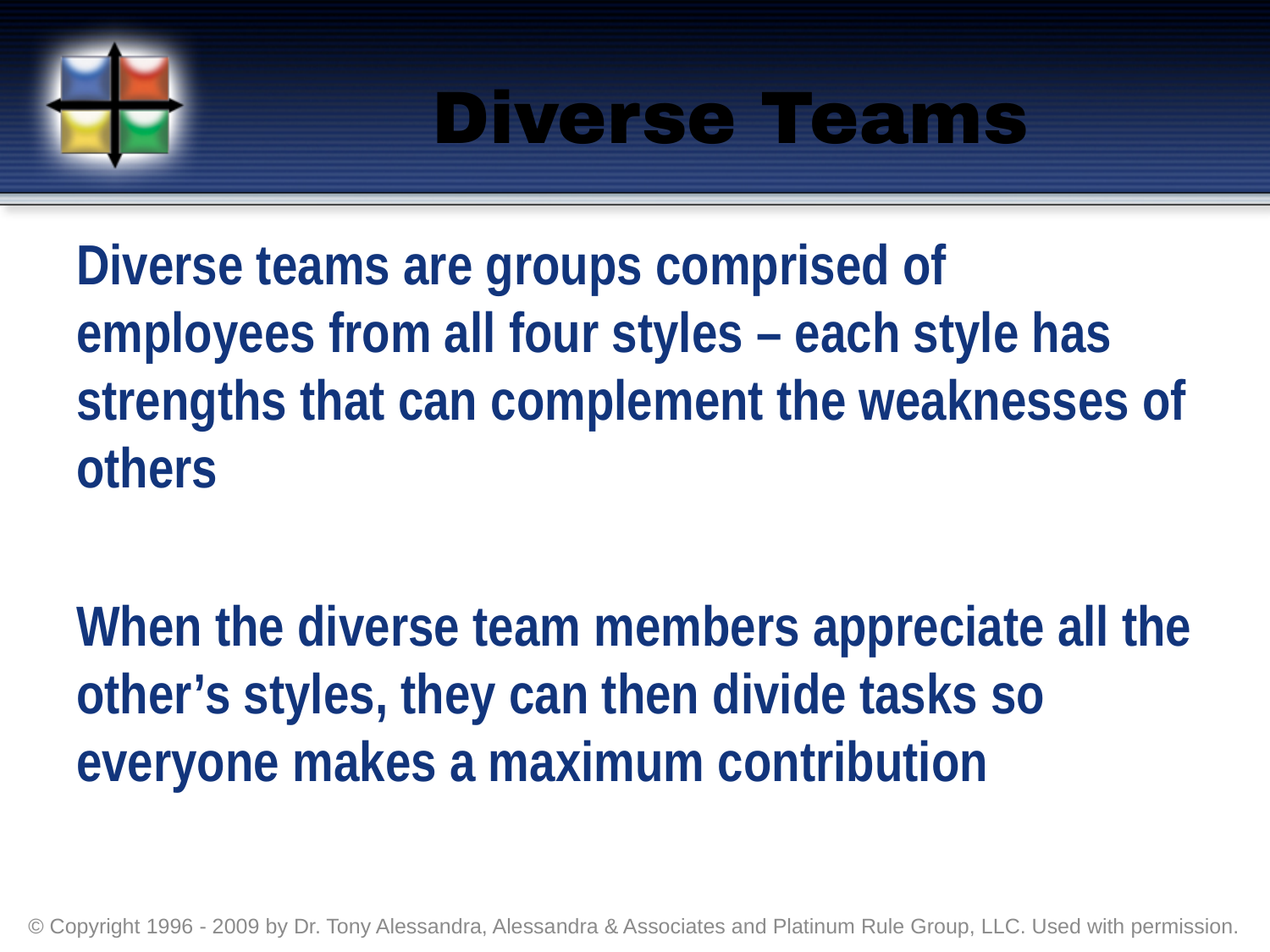

# Diverse Teams
Diverse teams are groups comprised of employees from all four styles – each style has strengths that can complement the weaknesses of others

When the diverse team members appreciate all the other’s styles, they can then divide tasks so everyone makes a maximum contribution

© Copyright 1996 - 2009 by Dr. Tony Alessandra, Alessandra & Associates and Platinum Rule Group, LLC. Used with permission.